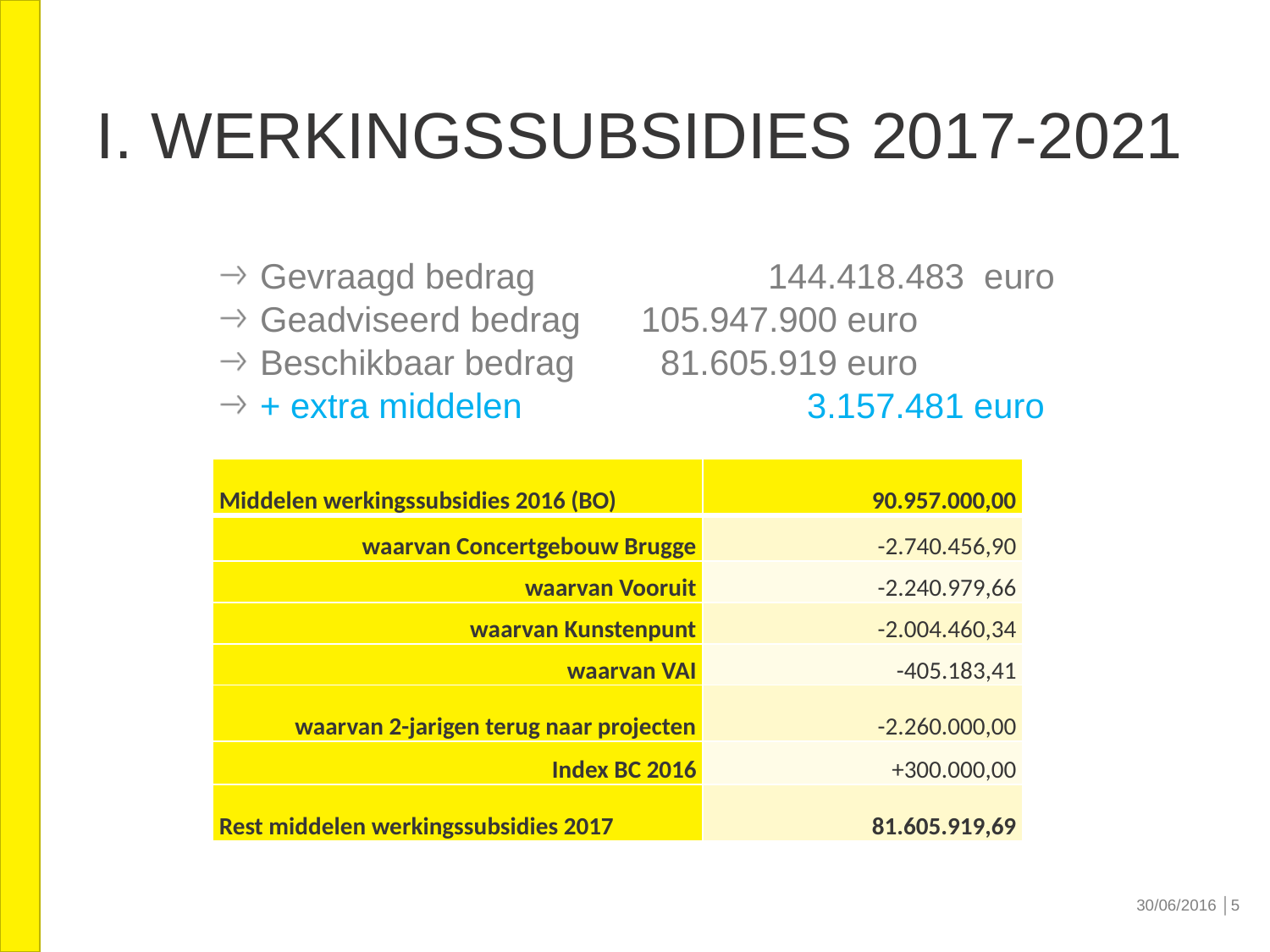

# I. Werkingssubsidies 2017-2021

Gevraagd bedrag  		144.418.483  euro
Geadviseerd bedrag  	105.947.900 euro
Beschikbaar bedrag  	  81.605.919 euro
+ extra middelen		    3.157.481 euro

| Middelen werkingssubsidies 2016 (BO) | 90.957.000,00 |
| --- | --- |
| waarvan Concertgebouw Brugge | -2.740.456,90 |
| waarvan Vooruit | -2.240.979,66 |
| waarvan Kunstenpunt | -2.004.460,34 |
| waarvan VAI | -405.183,41 |
| waarvan 2-jarigen terug naar projecten | -2.260.000,00 |
| Index BC 2016 | +300.000,00 |
| Rest middelen werkingssubsidies 2017 | 81.605.919,69 |
30/06/2016 │5